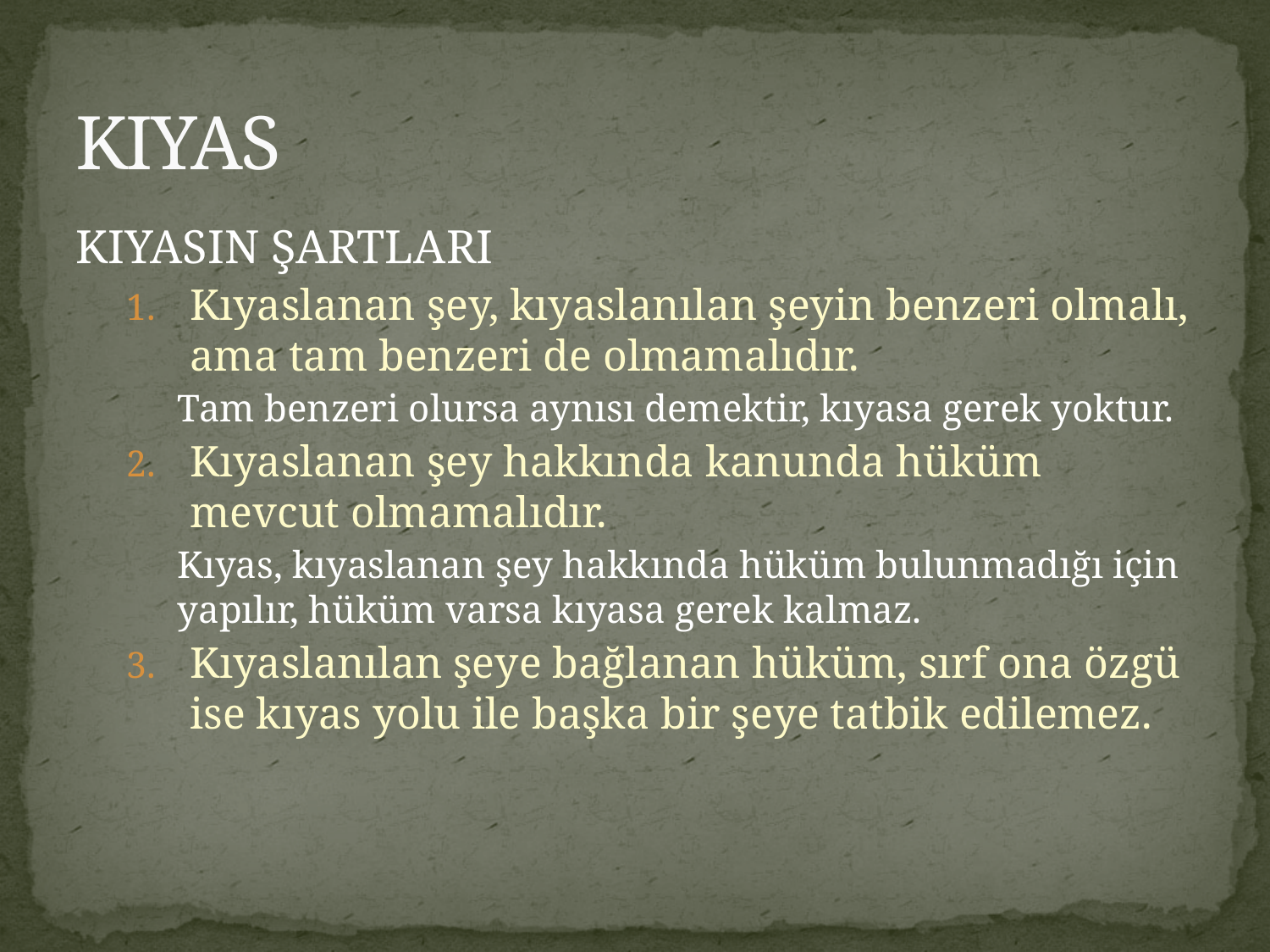

# KIYAS
KIYASIN ŞARTLARI
Kıyaslanan şey, kıyaslanılan şeyin benzeri olmalı, ama tam benzeri de olmamalıdır.
Tam benzeri olursa aynısı demektir, kıyasa gerek yoktur.
Kıyaslanan şey hakkında kanunda hüküm mevcut olmamalıdır.
Kıyas, kıyaslanan şey hakkında hüküm bulunmadığı için yapılır, hüküm varsa kıyasa gerek kalmaz.
Kıyaslanılan şeye bağlanan hüküm, sırf ona özgü ise kıyas yolu ile başka bir şeye tatbik edilemez.